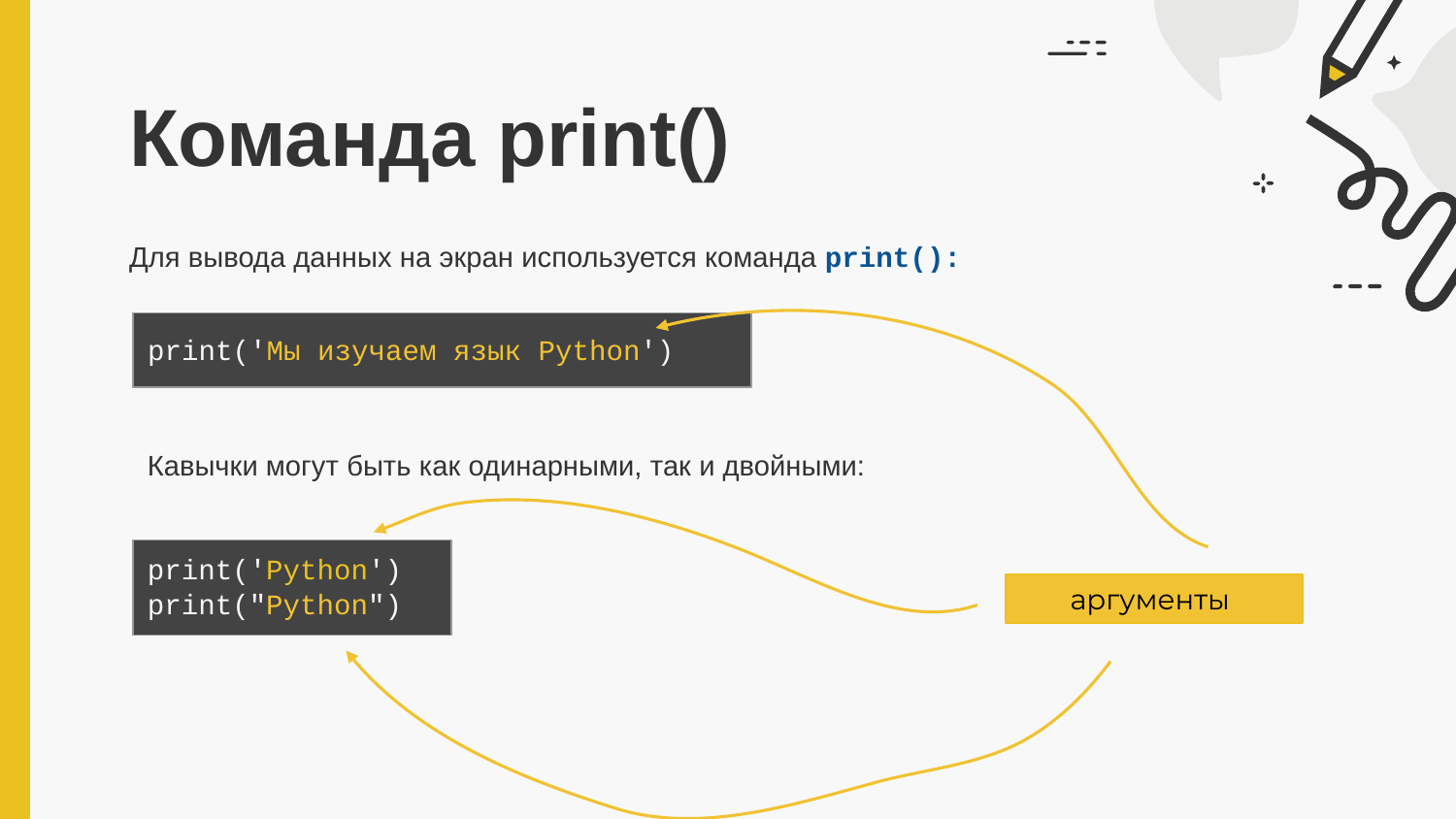

# Команда print()
Для вывода данных на экран используется команда print():

print('Мы изучаем язык Python')

Кавычки могут быть как одинарными, так и двойными:

print('Python')
print("Python")
аргументы